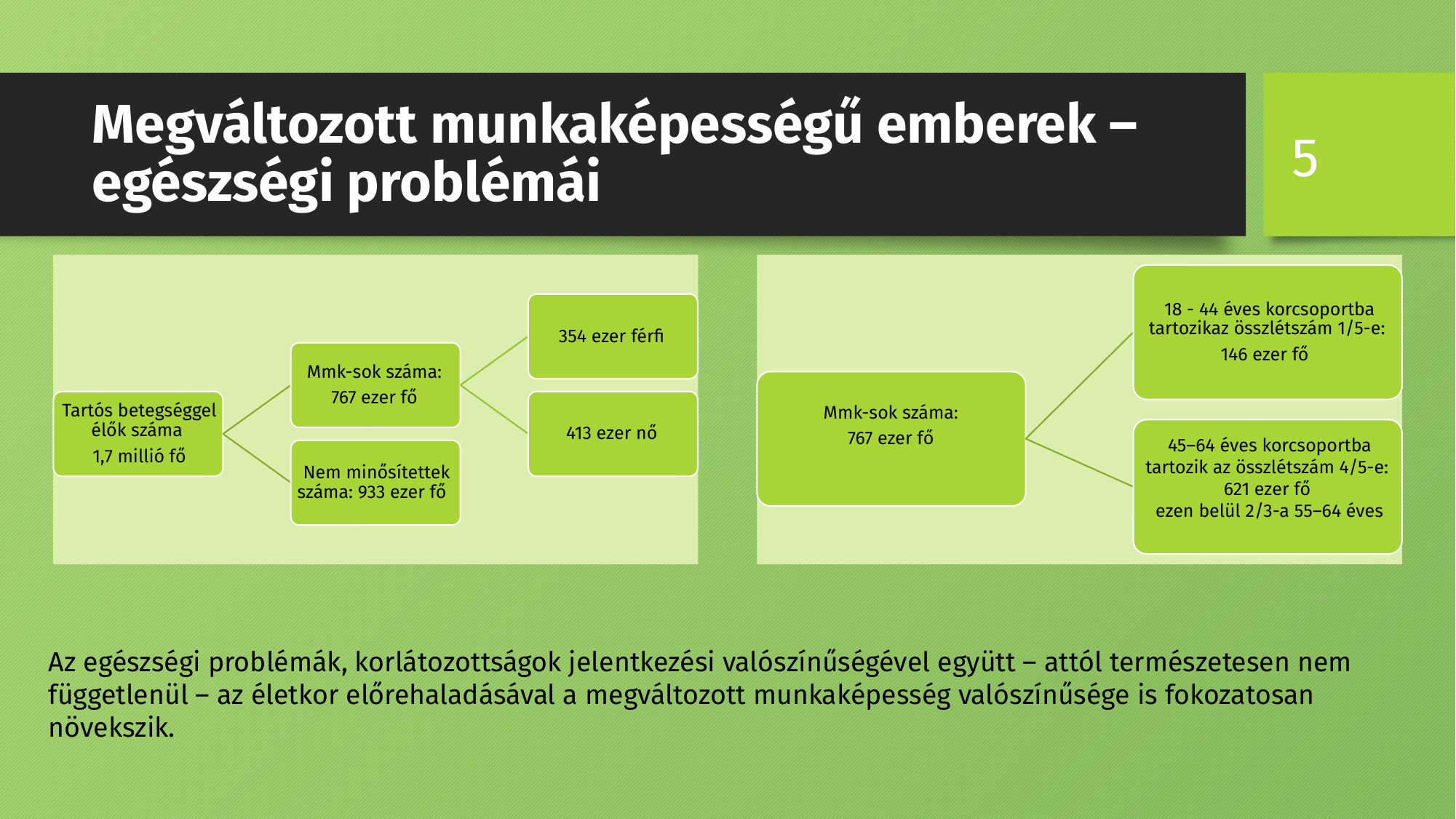

5
# Megváltozott munkaképességű emberek – egészségi problémái
Tartós betegséggel élők száma
1,7 millió fő

Mmk-sok száma:
767 ezer fő

354 ezer férfi

413 ezer nő

Nem minősítettek száma: 933 ezer fő
Mmk-sok száma:
767 ezer fő

18 - 44 éves korcsoportba tartozikaz összlétszám 1/5-e:
146 ezer fő

45–64 éves korcsoportba tartozik az összlétszám 4/5-e:
621 ezer fő
ezen belül 2/3-a 55–64 éves

Az egészségi problémák, korlátozottságok jelentkezési valószínűségével együtt – attól természetesen nem függetlenül – az életkor előrehaladásával a megváltozott munkaképesség valószínűsége is fokozatosan növekszik.